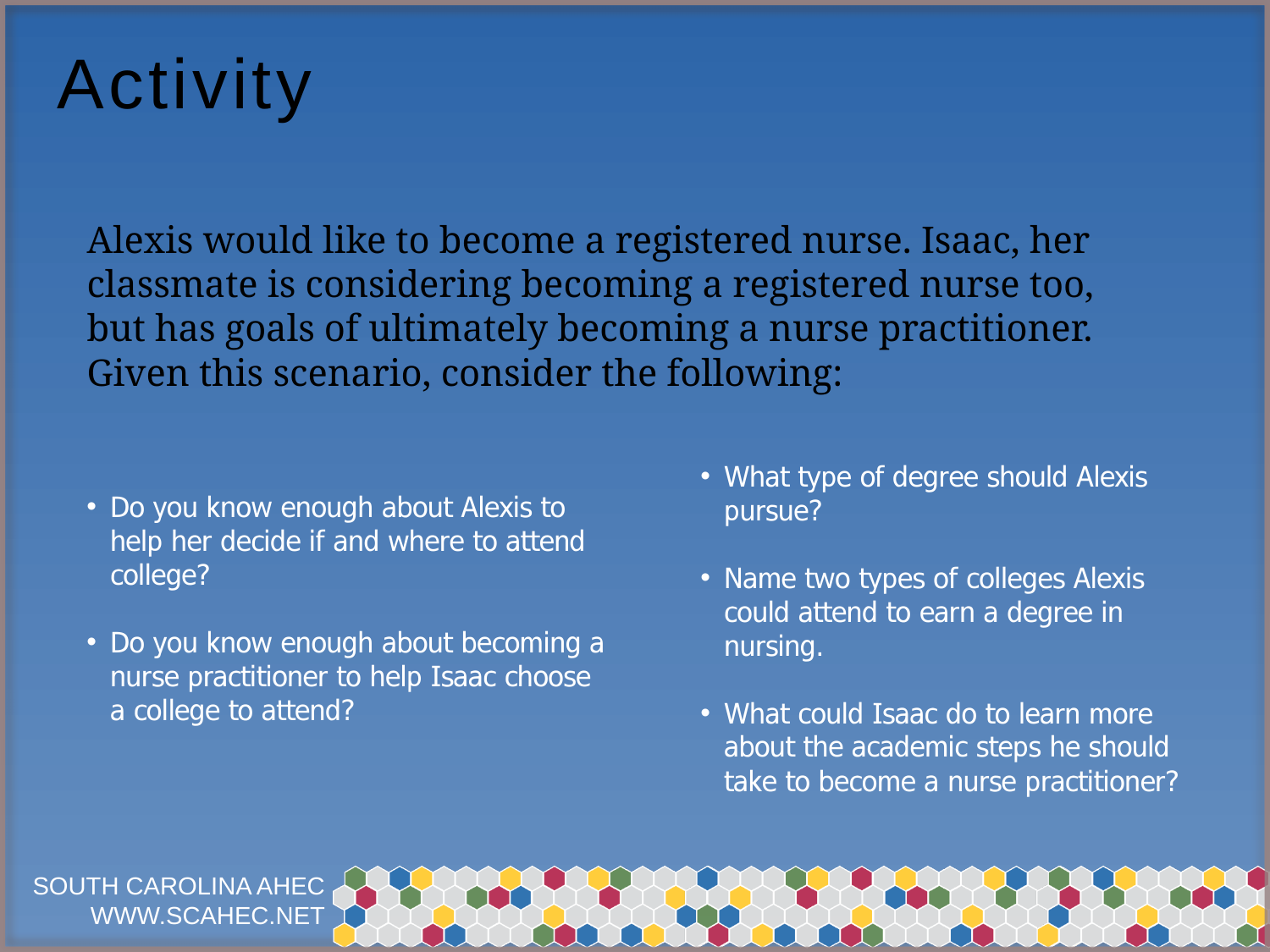

# Activity

Alexis would like to become a registered nurse. Isaac, her classmate is considering becoming a registered nurse too, but has goals of ultimately becoming a nurse practitioner. Given this scenario, consider the following:

Do you know enough about Alexis to help her decide if and where to attend college?

Do you know enough about becoming a nurse practitioner to help Isaac choose a college to attend?
What type of degree should Alexis pursue?

Name two types of colleges Alexis could attend to earn a degree in nursing.

What could Isaac do to learn more about the academic steps he should take to become a nurse practitioner?